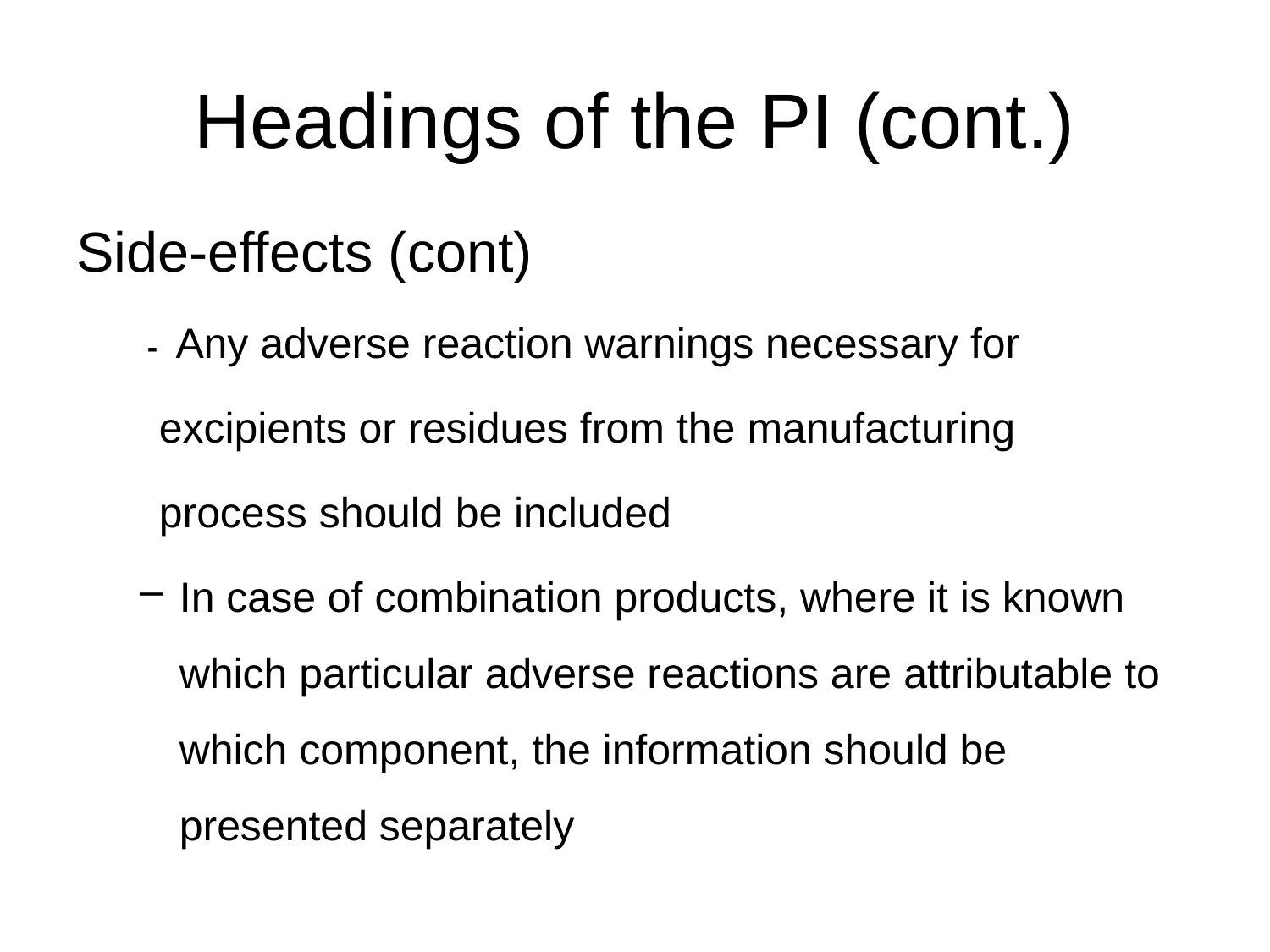

# Headings of the PI (cont.)
Side-effects (cont)
        -  Any adverse reaction warnings necessary for
       excipients or residues from the manufacturing
       process should be included
In case of combination products, where it is known which particular adverse reactions are attributable to which component, the information should be presented separately